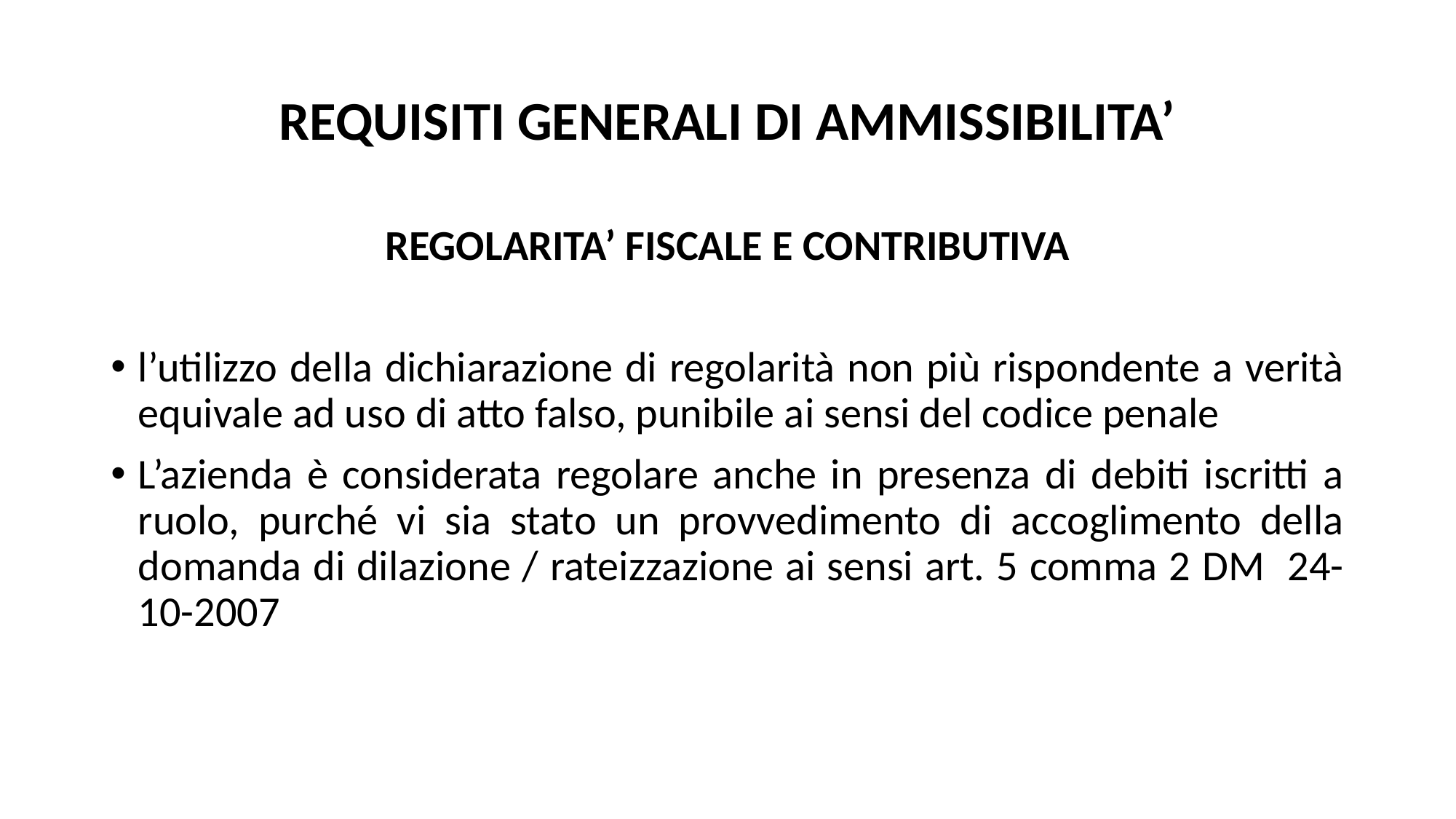

# REQUISITI GENERALI DI AMMISSIBILITA’
REGOLARITA’ FISCALE E CONTRIBUTIVA

l’utilizzo della dichiarazione di regolarità non più rispondente a verità equivale ad uso di atto falso, punibile ai sensi del codice penale
L’azienda è considerata regolare anche in presenza di debiti iscritti a ruolo, purché vi sia stato un provvedimento di accoglimento della domanda di dilazione / rateizzazione ai sensi art. 5 comma 2 DM  24-10-2007